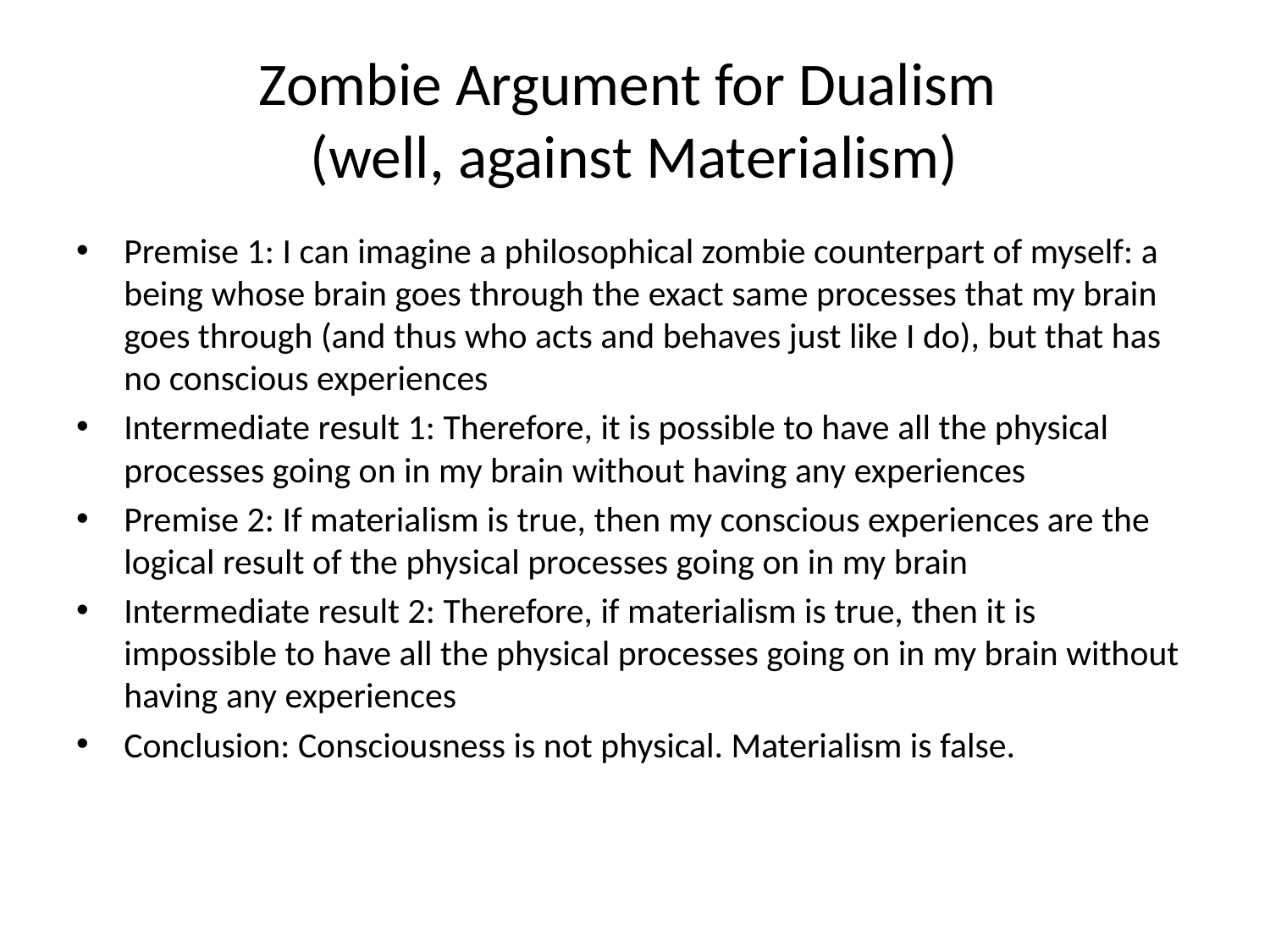

# Zombie Argument for Dualism (well, against Materialism)
Premise 1: I can imagine a philosophical zombie counterpart of myself: a being whose brain goes through the exact same processes that my brain goes through (and thus who acts and behaves just like I do), but that has no conscious experiences
Intermediate result 1: Therefore, it is possible to have all the physical processes going on in my brain without having any experiences
Premise 2: If materialism is true, then my conscious experiences are the logical result of the physical processes going on in my brain
Intermediate result 2: Therefore, if materialism is true, then it is impossible to have all the physical processes going on in my brain without having any experiences
Conclusion: Consciousness is not physical. Materialism is false.